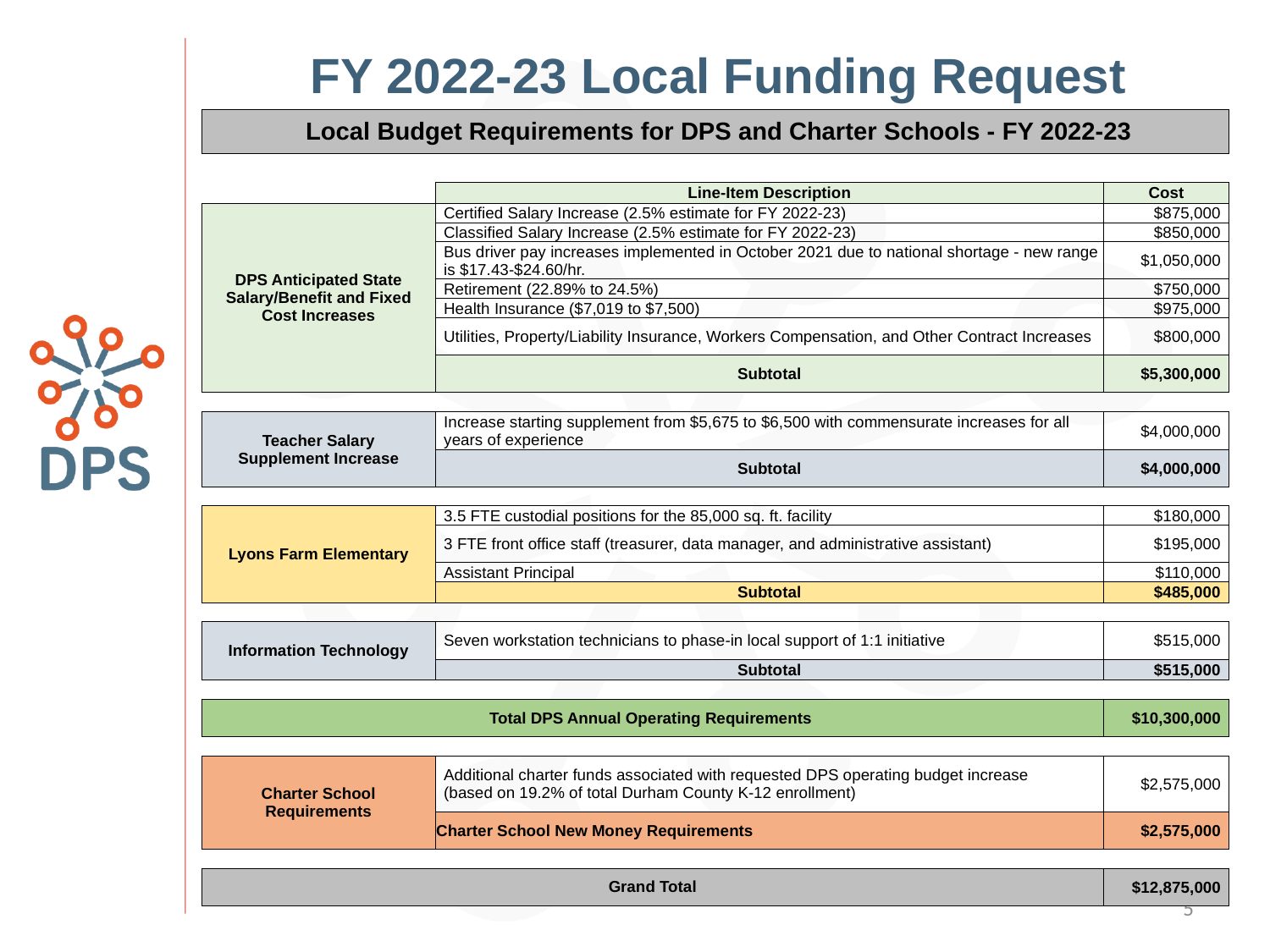

# FY 2022-23 Local Funding Request
| Local Budget Requirements for DPS and Charter Schools - FY 2022-23 |  |  |
| --- | --- | --- |
|  |  |  |
|  | Line-Item Description | Cost |
| DPS Anticipated State Salary/Benefit and Fixed Cost Increases | Certified Salary Increase (2.5% estimate for FY 2022-23) | $875,000 |
|  | Classified Salary Increase (2.5% estimate for FY 2022-23) | $850,000 |
|  | Bus driver pay increases implemented in October 2021 due to national shortage - new range is $17.43-$24.60/hr. | $1,050,000 |
|  | Retirement (22.89% to 24.5%) | $750,000 |
|  | Health Insurance ($7,019 to $7,500) | $975,000 |
|  | Utilities, Property/Liability Insurance, Workers Compensation, and Other Contract Increases | $800,000 |
|  | Subtotal | $5,300,000 |
|  |  |  |
| Teacher Salary Supplement Increase | Increase starting supplement from $5,675 to $6,500 with commensurate increases for all years of experience | $4,000,000 |
|  | Subtotal | $4,000,000 |
|  |  |  |
| Lyons Farm Elementary | 3.5 FTE custodial positions for the 85,000 sq. ft. facility | $180,000 |
|  | 3 FTE front office staff (treasurer, data manager, and administrative assistant) | $195,000 |
|  | Assistant Principal | $110,000 |
|  | Subtotal | $485,000 |
|  |  |  |
| Information Technology | Seven workstation technicians to phase-in local support of 1:1 initiative | $515,000 |
|  | Subtotal | $515,000 |
|  |  |  |
| Total DPS Annual Operating Requirements |  | $10,300,000 |
|  |  |  |
| Charter School Requirements | Additional charter funds associated with requested DPS operating budget increase (based on 19.2% of total Durham County K-12 enrollment) | $2,575,000 |
|  | Charter School New Money Requirements | $2,575,000 |
|  |  |  |
| Grand Total |  | $12,875,000 |

5